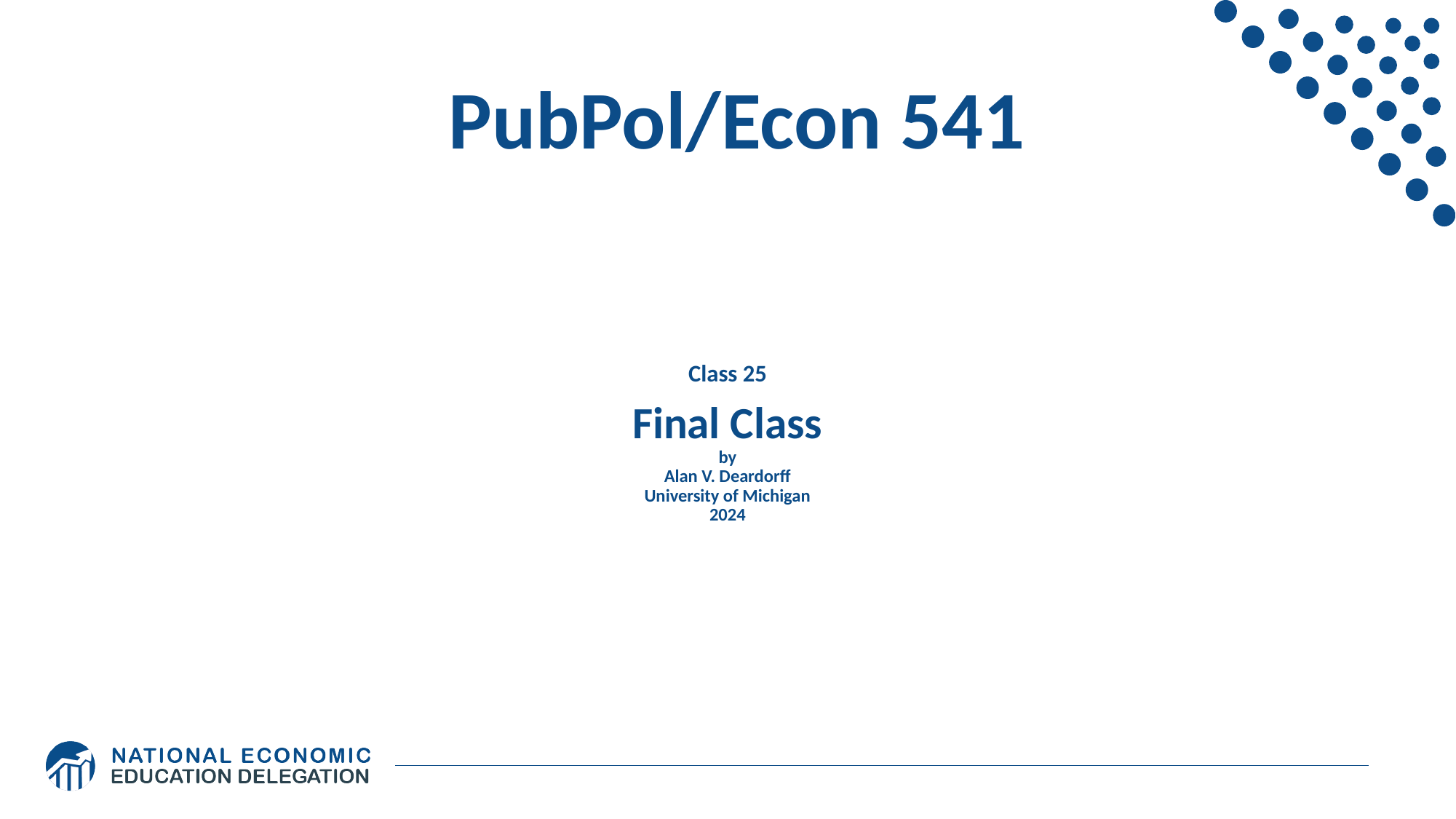

PubPol/Econ 541
# Class 25 Final Class by Alan V. Deardorff University of Michigan 2024